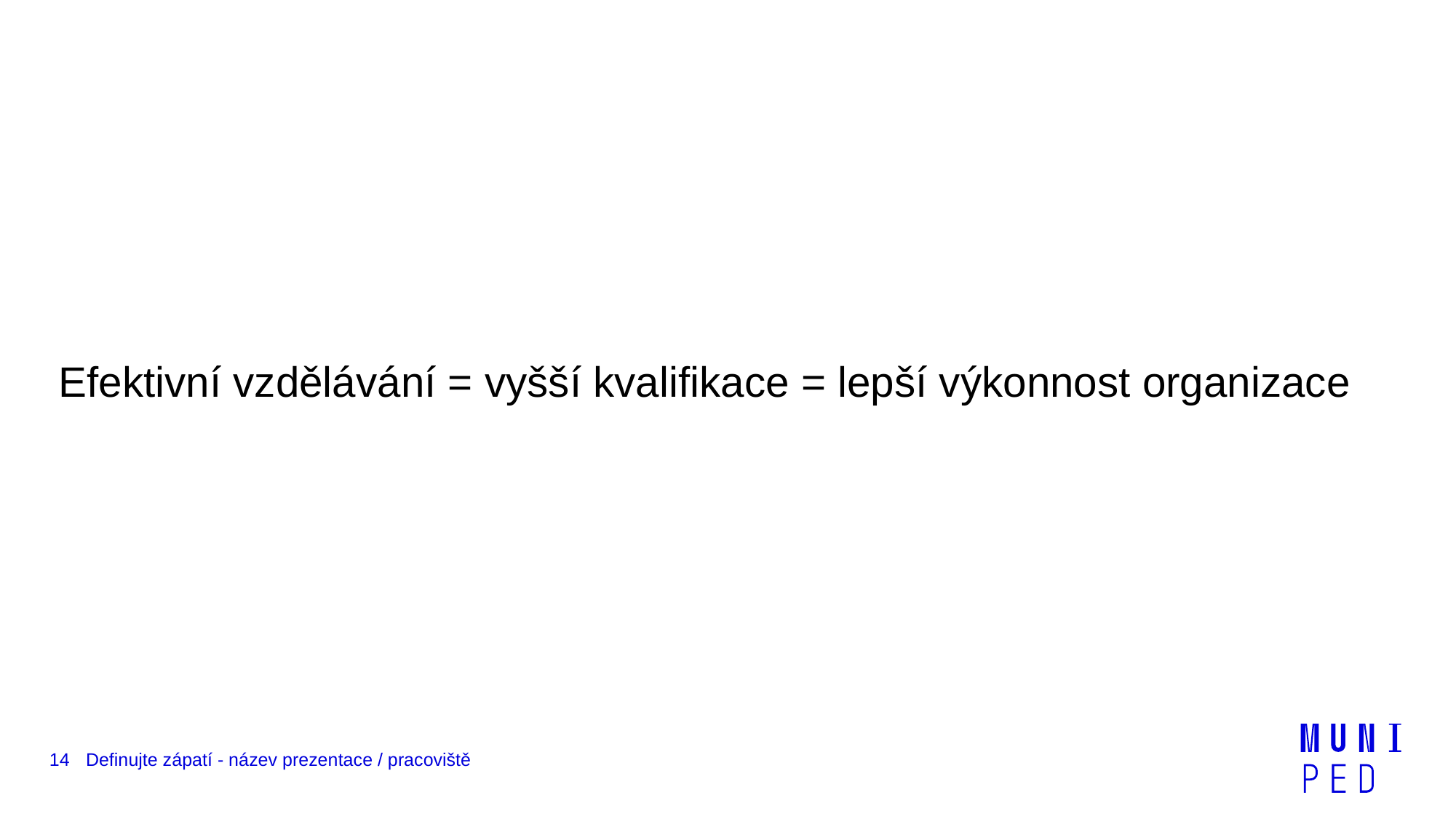

Efektivní vzdělávání = vyšší kvalifikace = lepší výkonnost organizace

14
Definujte zápatí - název prezentace / pracoviště